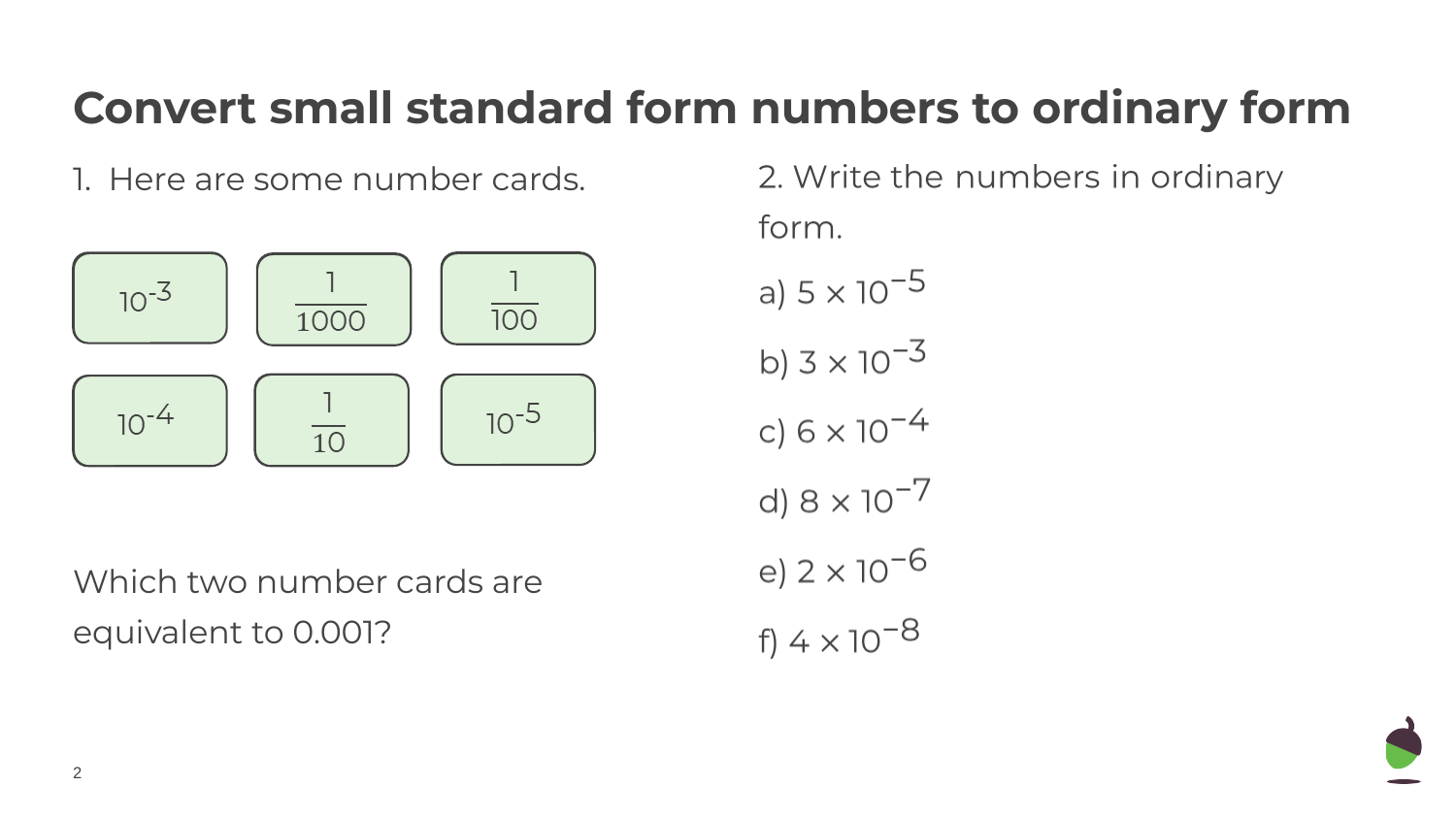

# Convert small standard form numbers to ordinary form
1.  Here are some number cards.

Which two number cards are equivalent to 0.001?

2